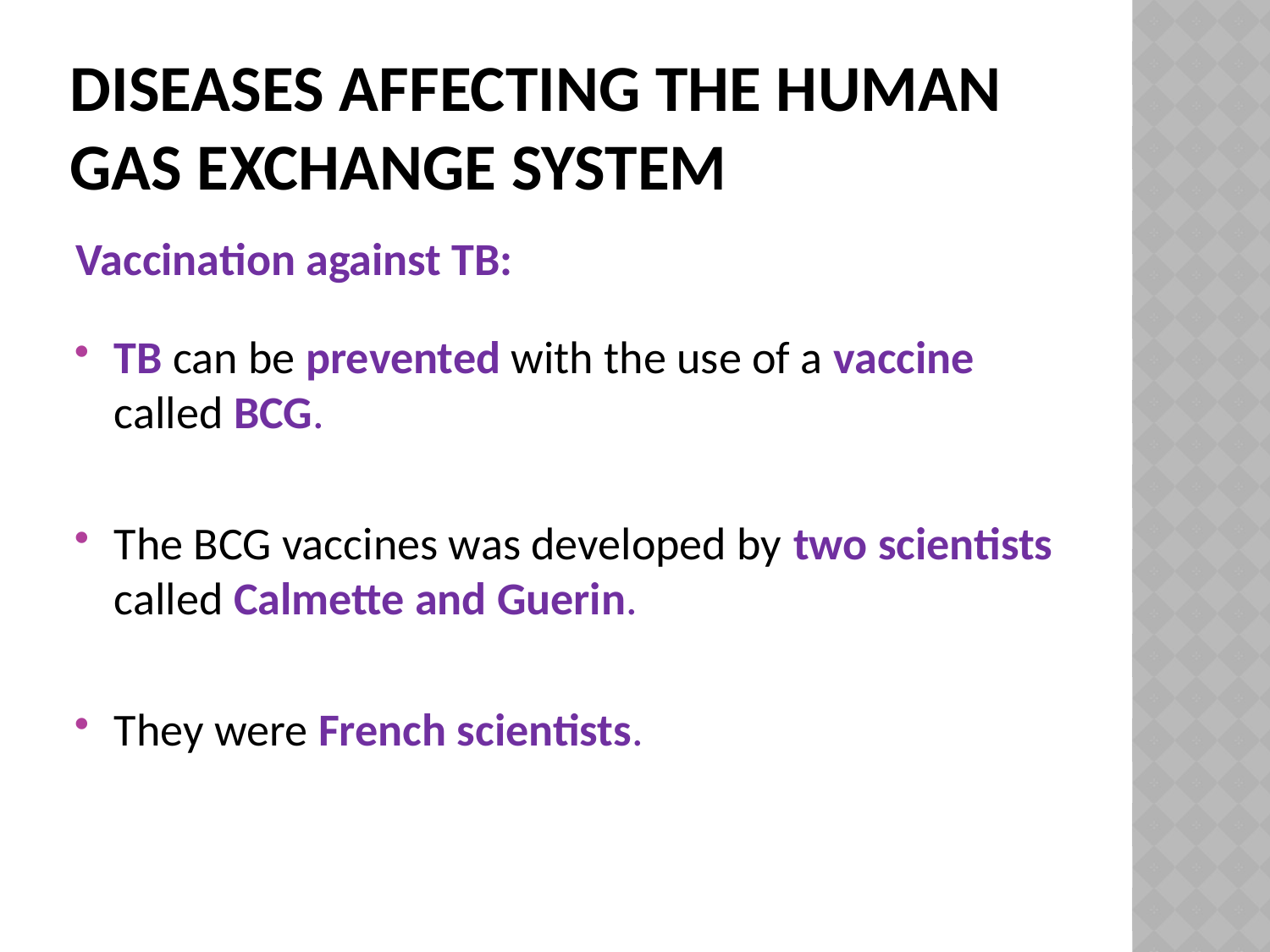

# Diseases affecting the human gas exchange system
Vaccination against TB:

TB can be prevented with the use of a vaccine called BCG.

The BCG vaccines was developed by two scientists called Calmette and Guerin.

They were French scientists.